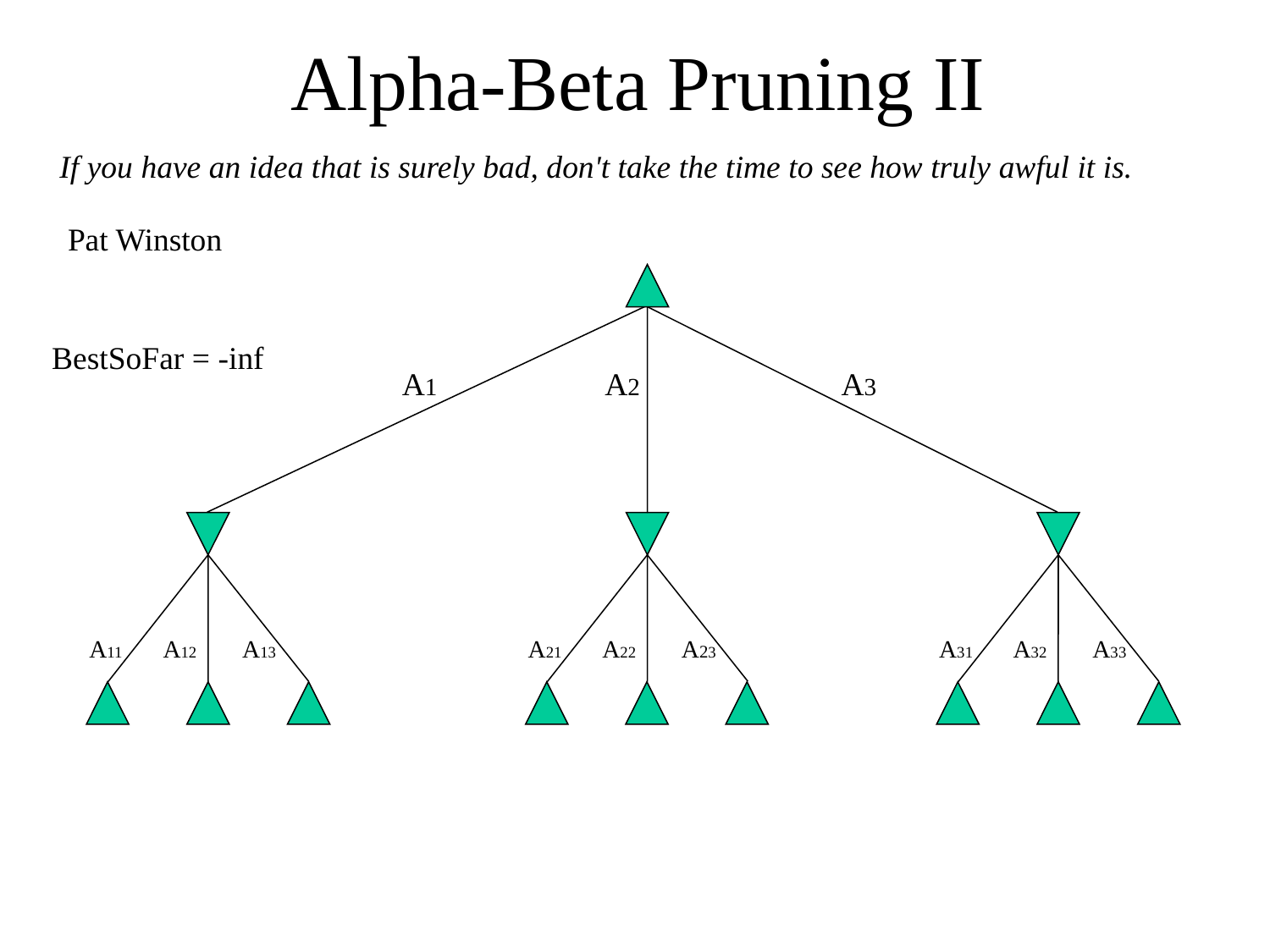

# Alpha-Beta Pruning II
If you have an idea that is surely bad, don't take the time to see how truly awful it is.
 Pat Winston

BestSoFar = -inf
A1
A2
A3

A31
A32
A33

A11
A12
A13

A21
A22
A23